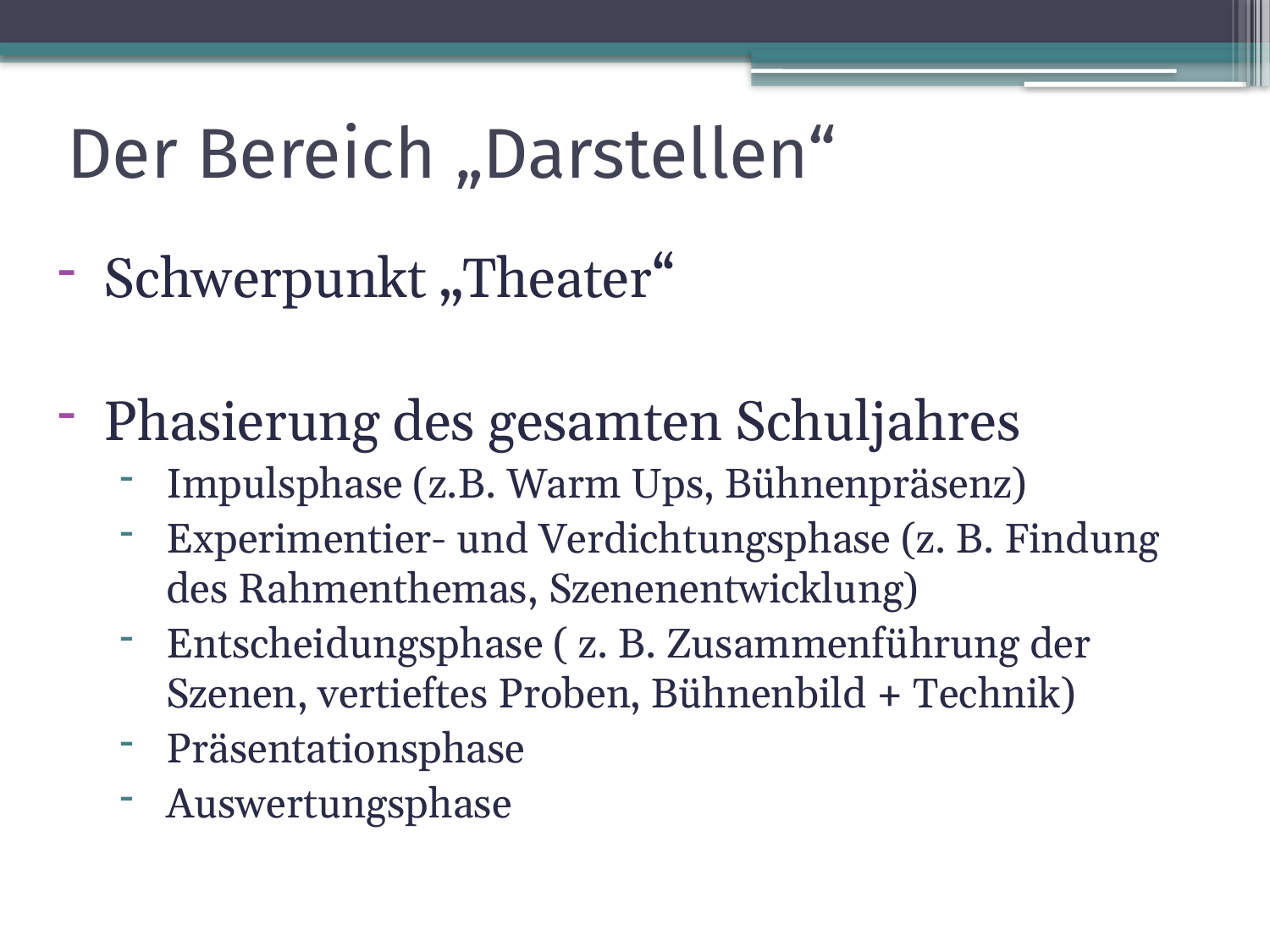

# Der Bereich „Darstellen“
Schwerpunkt „Theater“

Phasierung des gesamten Schuljahres
Impulsphase (z.B. Warm Ups, Bühnenpräsenz)
Experimentier- und Verdichtungsphase (z. B. Findung des Rahmenthemas, Szenenentwicklung)
Entscheidungsphase ( z. B. Zusammenführung der Szenen, vertieftes Proben, Bühnenbild + Technik)
Präsentationsphase
Auswertungsphase